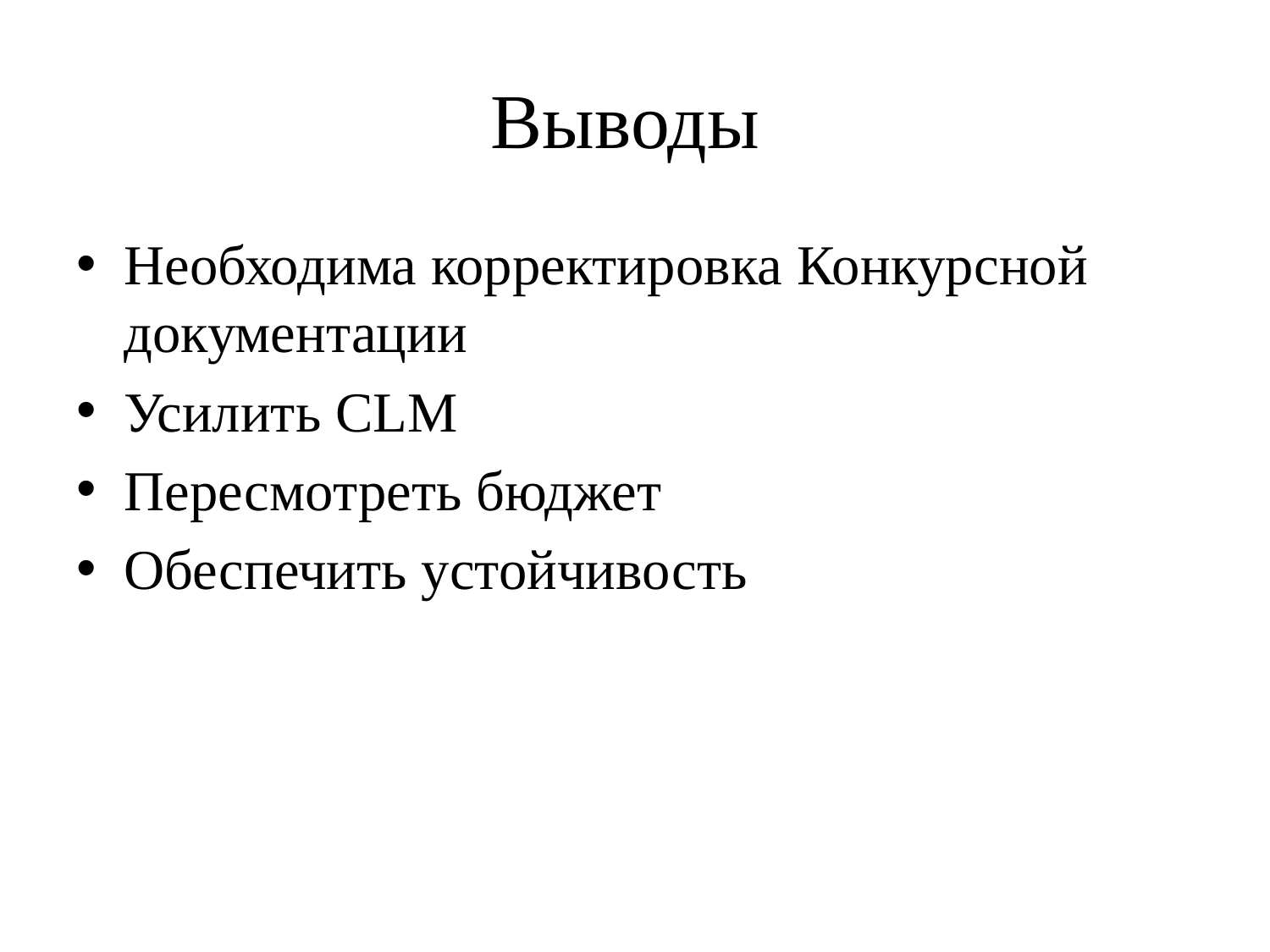

# Выводы
Необходима корректировка Конкурсной документации
Усилить CLM
Пересмотреть бюджет
Обеспечить устойчивость